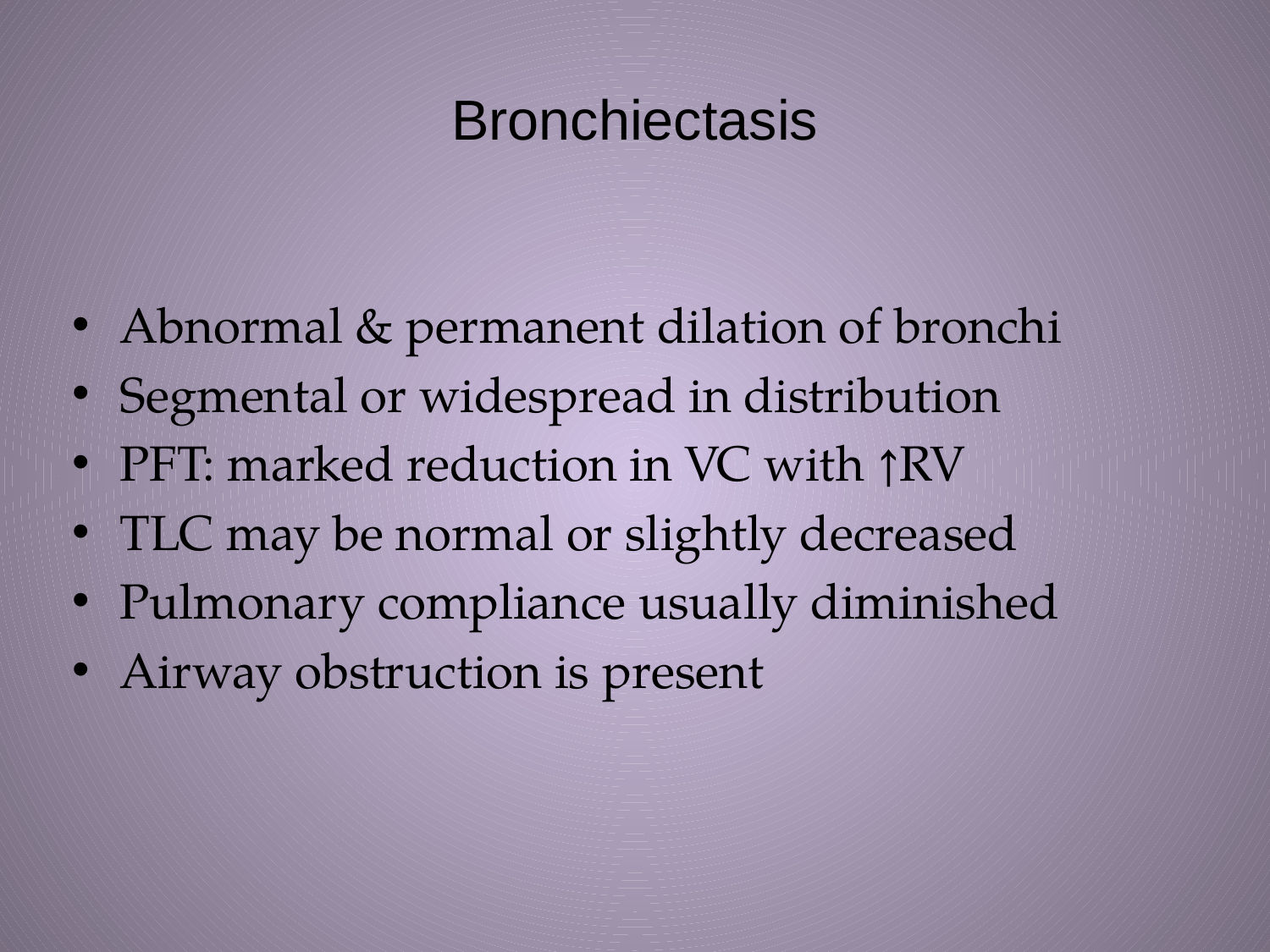

# Bronchiectasis
Abnormal & permanent dilation of bronchi
Segmental or widespread in distribution
PFT: marked reduction in VC with ↑RV
TLC may be normal or slightly decreased
Pulmonary compliance usually diminished
Airway obstruction is present